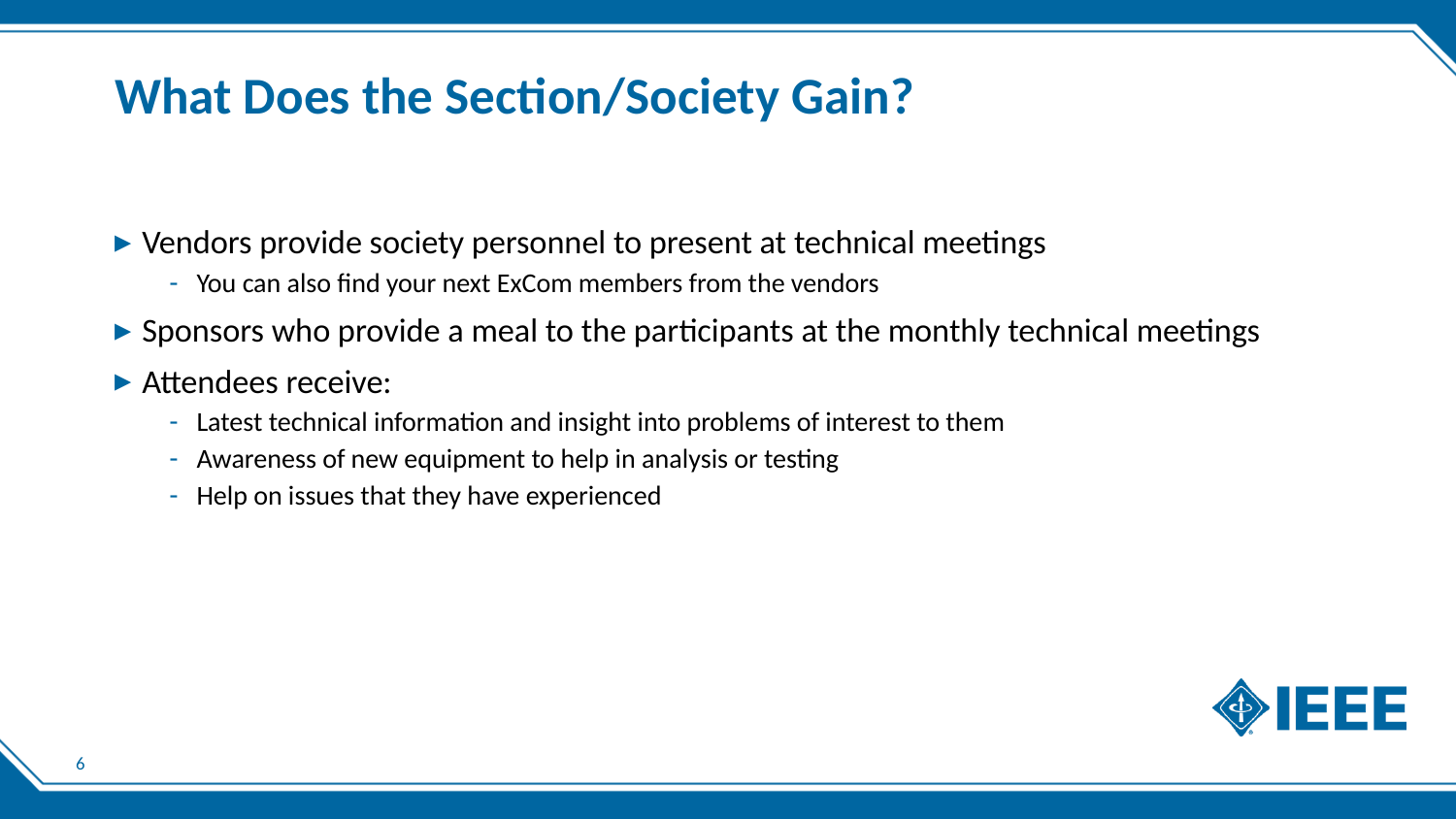

# What Does the Section/Society Gain?

Vendors provide society personnel to present at technical meetings
You can also find your next ExCom members from the vendors
Sponsors who provide a meal to the participants at the monthly technical meetings
Attendees receive:
Latest technical information and insight into problems of interest to them
Awareness of new equipment to help in analysis or testing
Help on issues that they have experienced
6